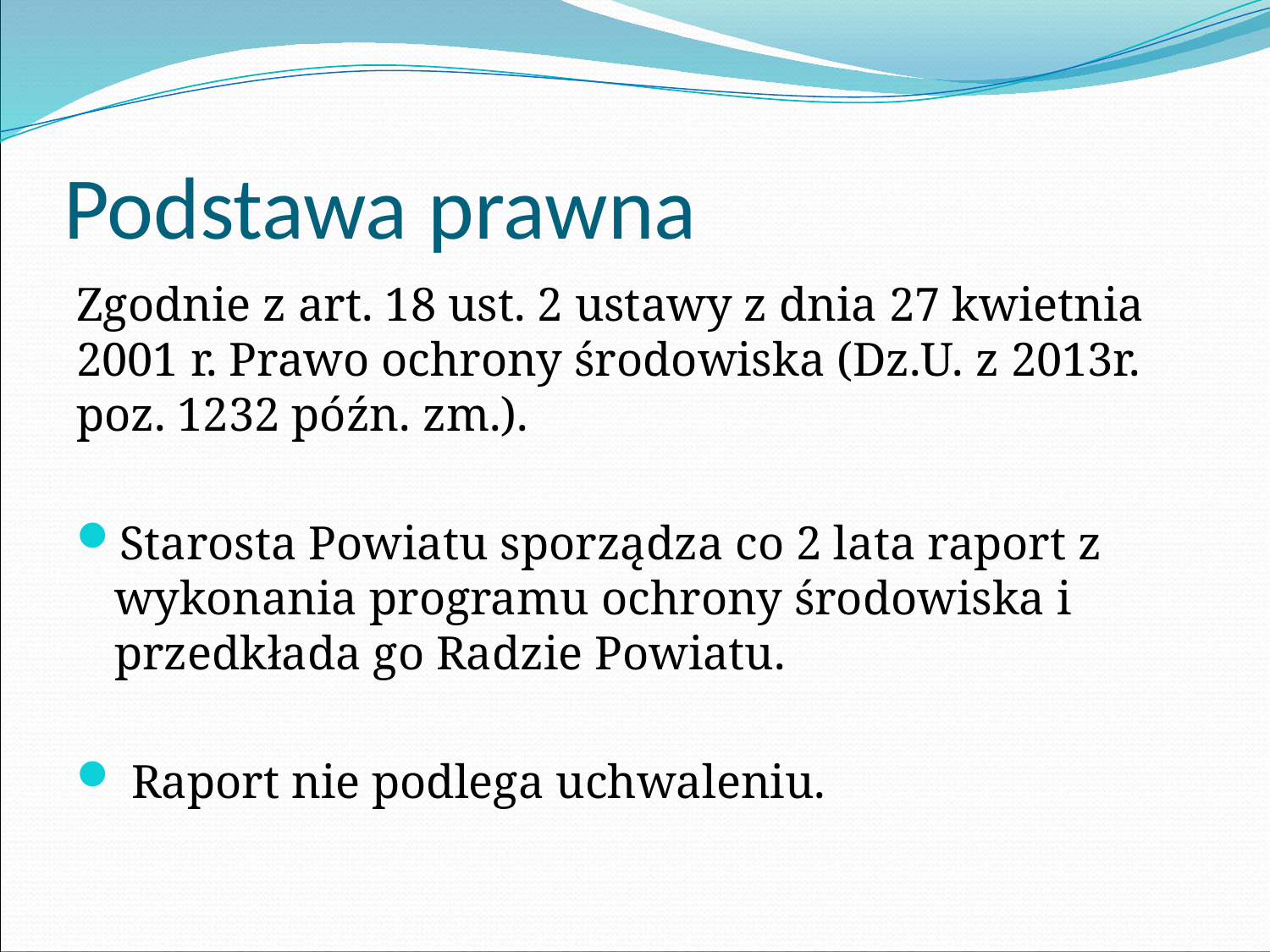

# Podstawa prawna
Zgodnie z art. 18 ust. 2 ustawy z dnia 27 kwietnia 2001 r. Prawo ochrony środowiska (Dz.U. z 2013r. poz. 1232 późn. zm.).

Starosta Powiatu sporządza co 2 lata raport z wykonania programu ochrony środowiska i przedkłada go Radzie Powiatu.

 Raport nie podlega uchwaleniu.